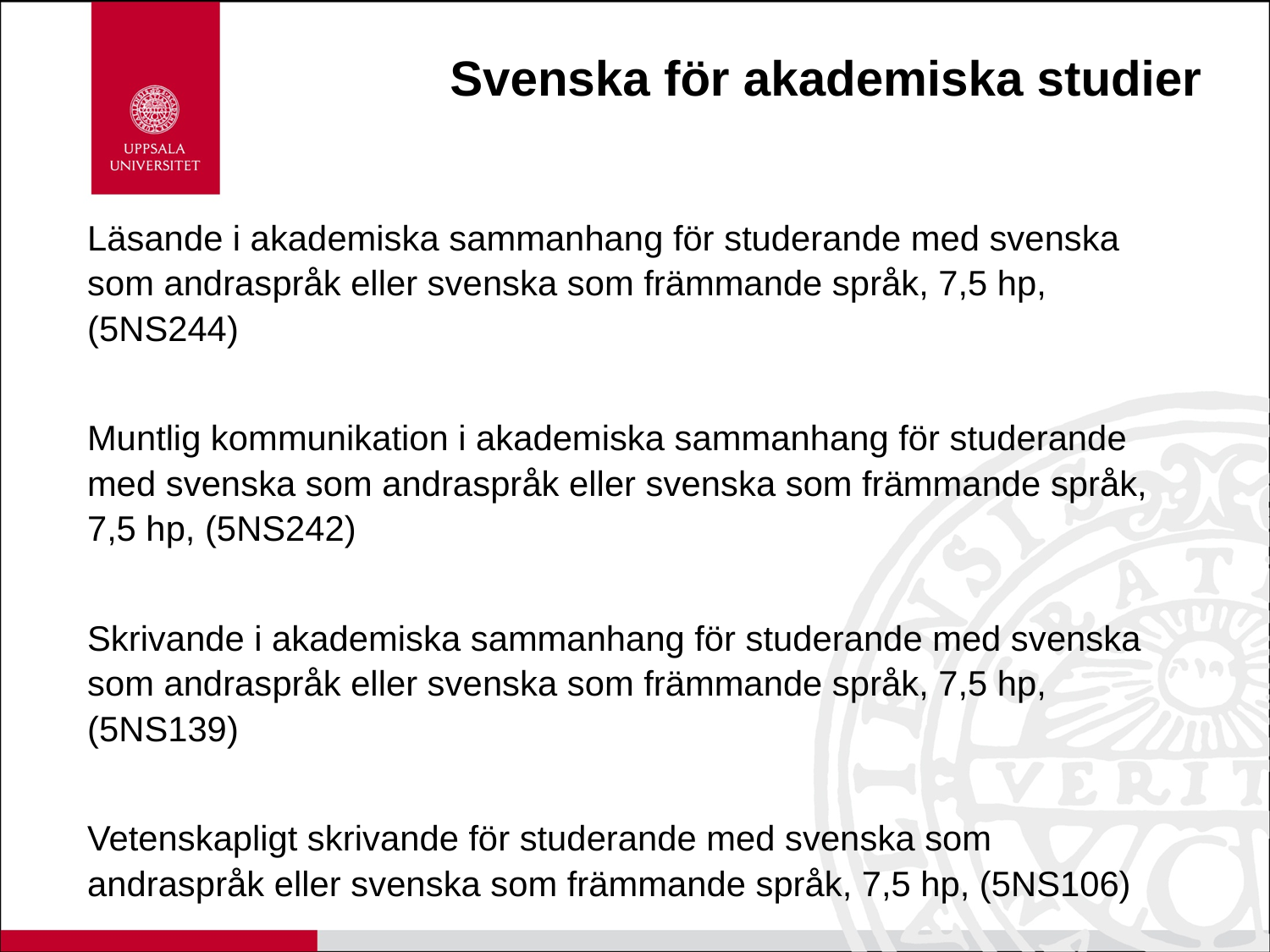

Svenska för akademiska studier
Läsande i akademiska sammanhang för studerande med svenska som andraspråk eller svenska som främmande språk, 7,5 hp, (5NS244)

Muntlig kommunikation i akademiska sammanhang för studerande med svenska som andraspråk eller svenska som främmande språk, 7,5 hp, (5NS242)

Skrivande i akademiska sammanhang för studerande med svenska som andraspråk eller svenska som främmande språk, 7,5 hp, (5NS139)

Vetenskapligt skrivande för studerande med svenska som andraspråk eller svenska som främmande språk, 7,5 hp, (5NS106)